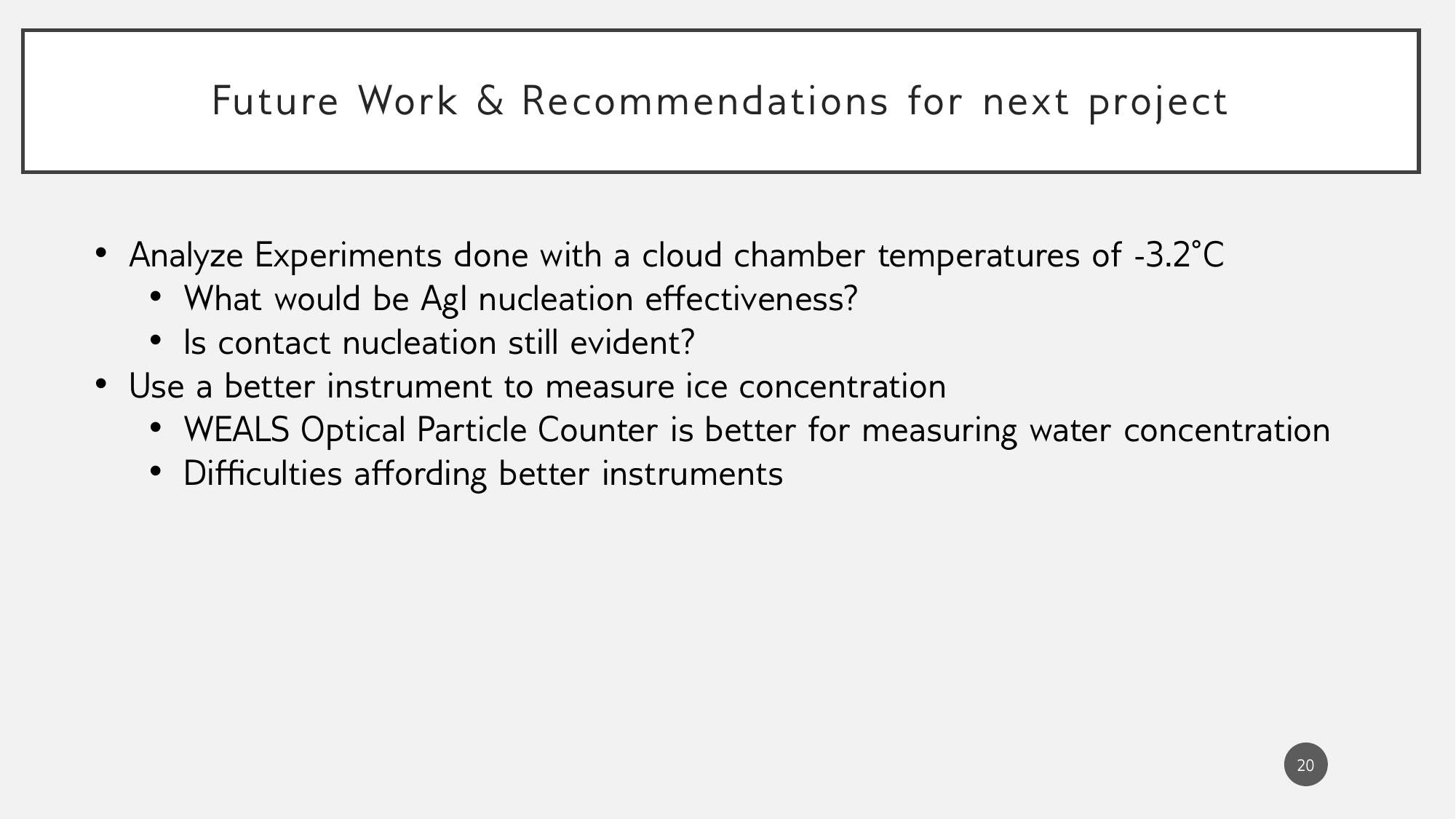

# Future Work & Recommendations for next project

Analyze Experiments done with a cloud chamber temperatures of -3.2˚C
What would be AgI nucleation effectiveness?
Is contact nucleation still evident?
Use a better instrument to measure ice concentration
WEALS Optical Particle Counter is better for measuring water concentration
Difficulties affording better instruments

20